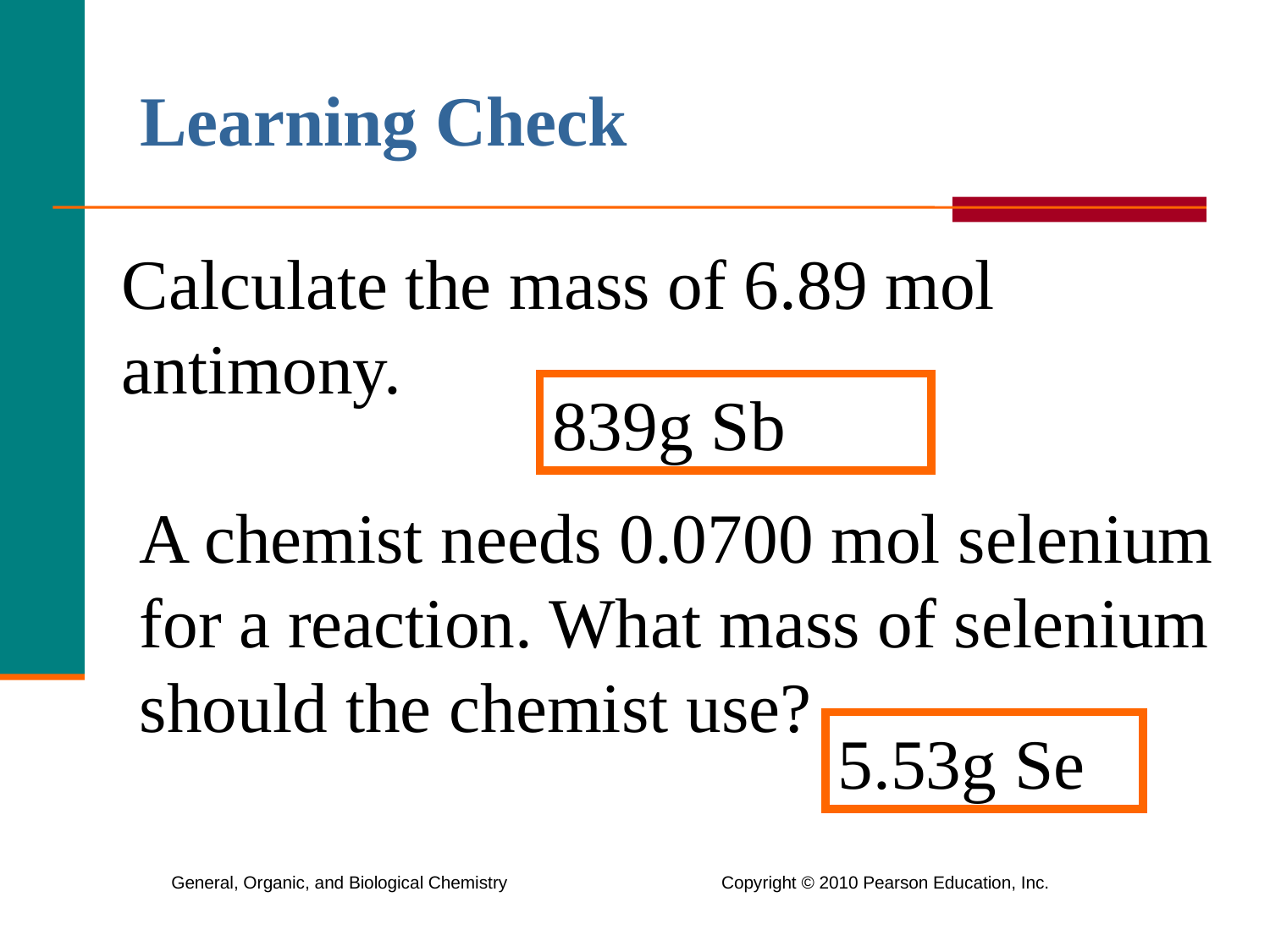

# Learning Check
Calculate the mass of 6.89 mol antimony.
839g Sb
A chemist needs 0.0700 mol selenium for a reaction. What mass of selenium should the chemist use??
5.53g Se